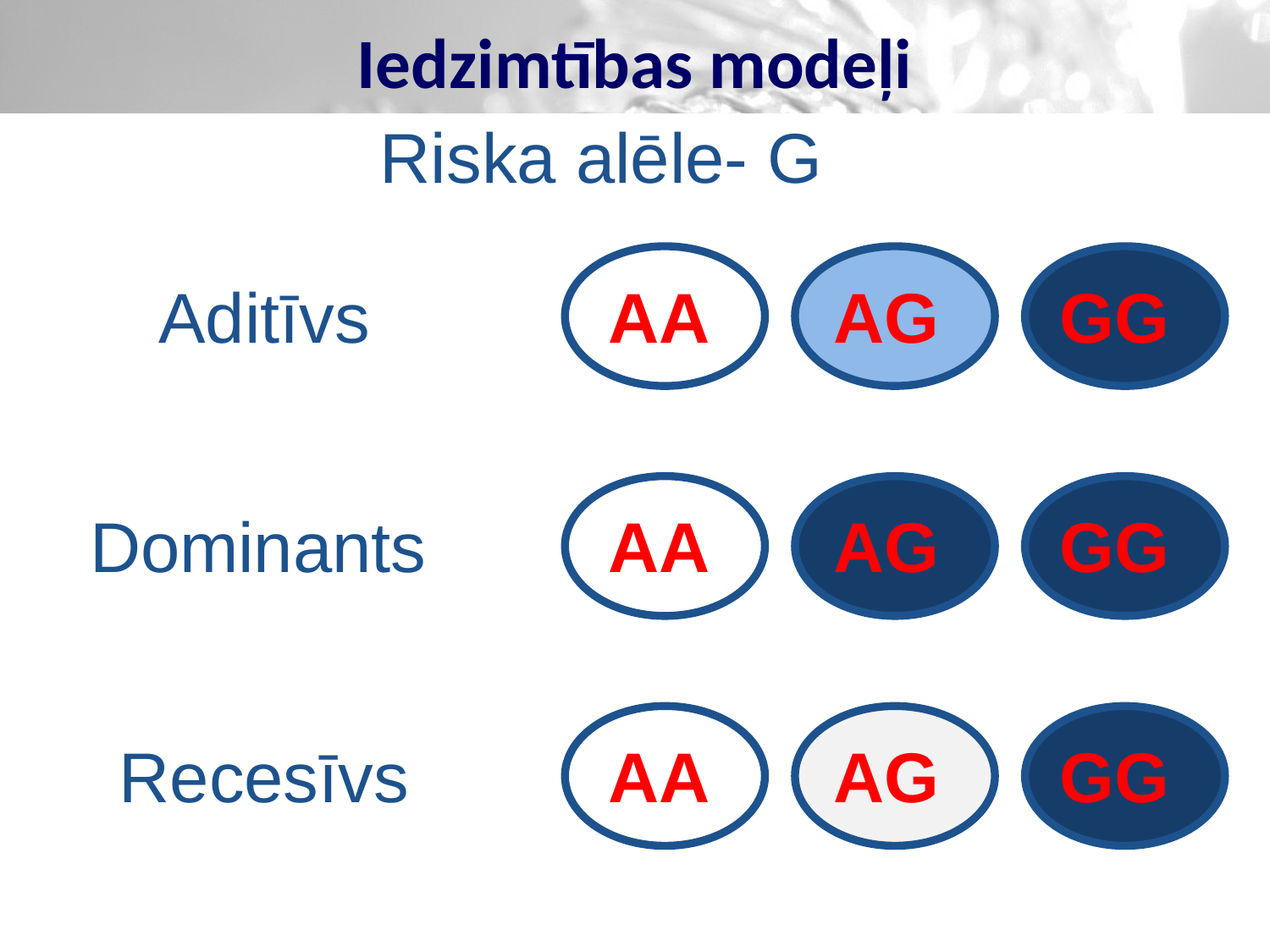

# Iedzimtības modeļi
Riska alēle- G

Aditīvs
AA
AG
GG

Dominants
AA
AG
GG

Recesīvs
AA
AG
GG